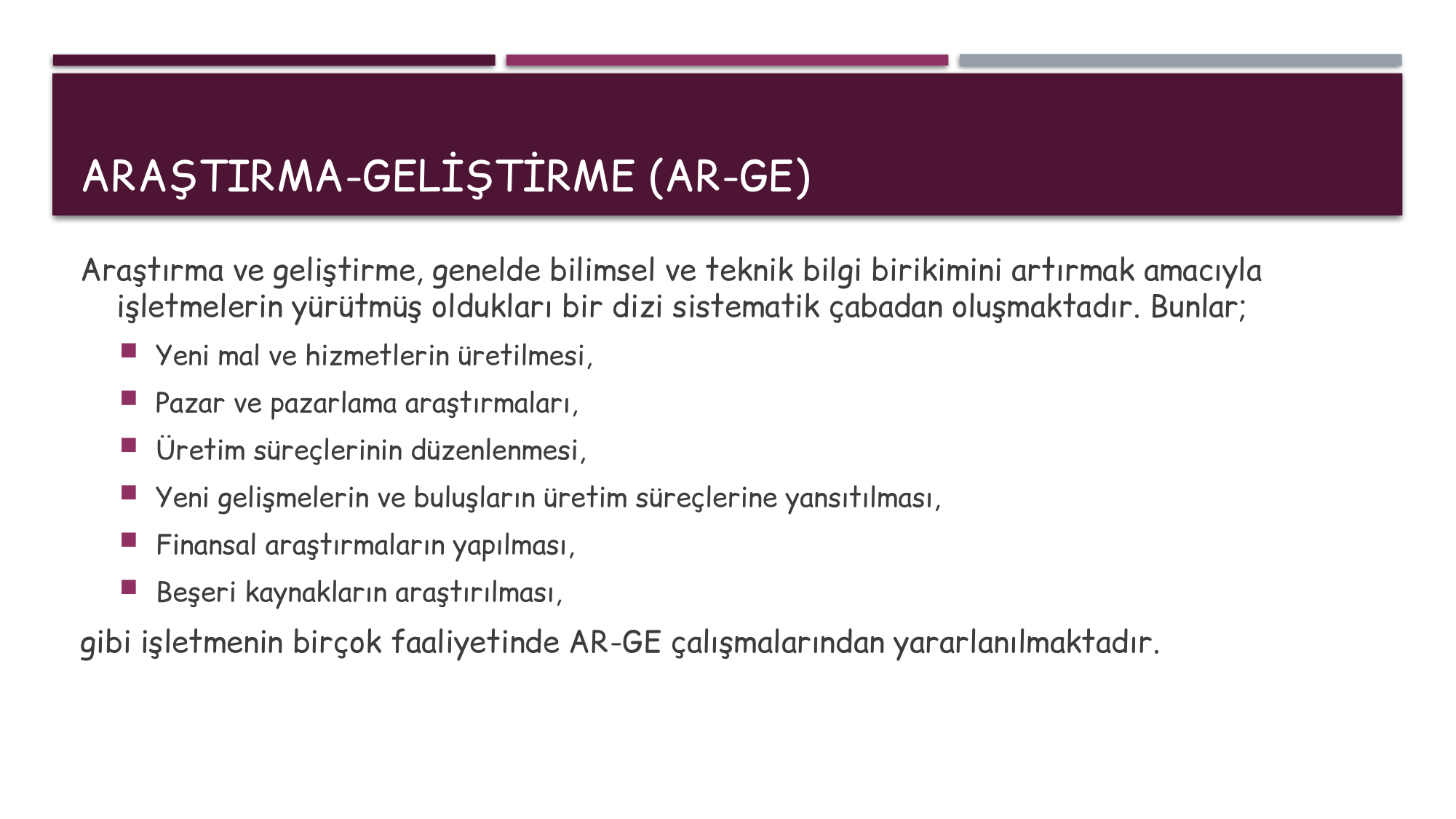

# ARAŞTIRMA-GELİŞTİRME (AR-GE)
Araştırma ve geliştirme, genelde bilimsel ve teknik bilgi birikimini artırmak amacıyla işletmelerin yürütmüş oldukları bir dizi sistematik çabadan oluşmaktadır. Bunlar;
Yeni mal ve hizmetlerin üretilmesi,
Pazar ve pazarlama araştırmaları,
Üretim süreçlerinin düzenlenmesi,
Yeni gelişmelerin ve buluşların üretim süreçlerine yansıtılması,
Finansal araştırmaların yapılması,
Beşeri kaynakların araştırılması,
gibi işletmenin birçok faaliyetinde AR-GE çalışmalarından yararlanılmaktadır.